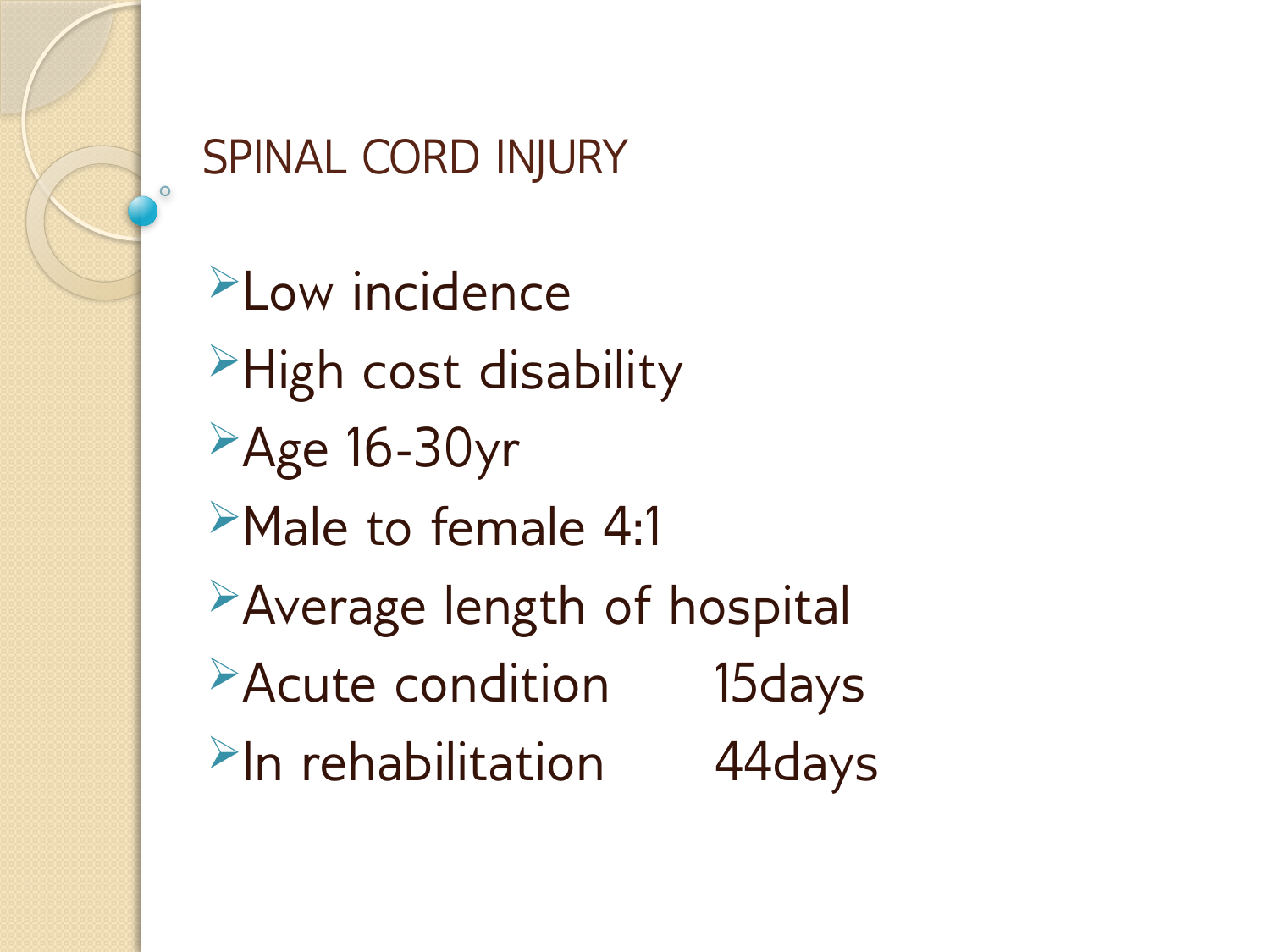

# SPINAL CORD INJURY
Low incidence
High cost disability
Age 16-30yr
Male to female 4:1
Average length of hospital
Acute condition 	15days
In rehabilitation 	44days